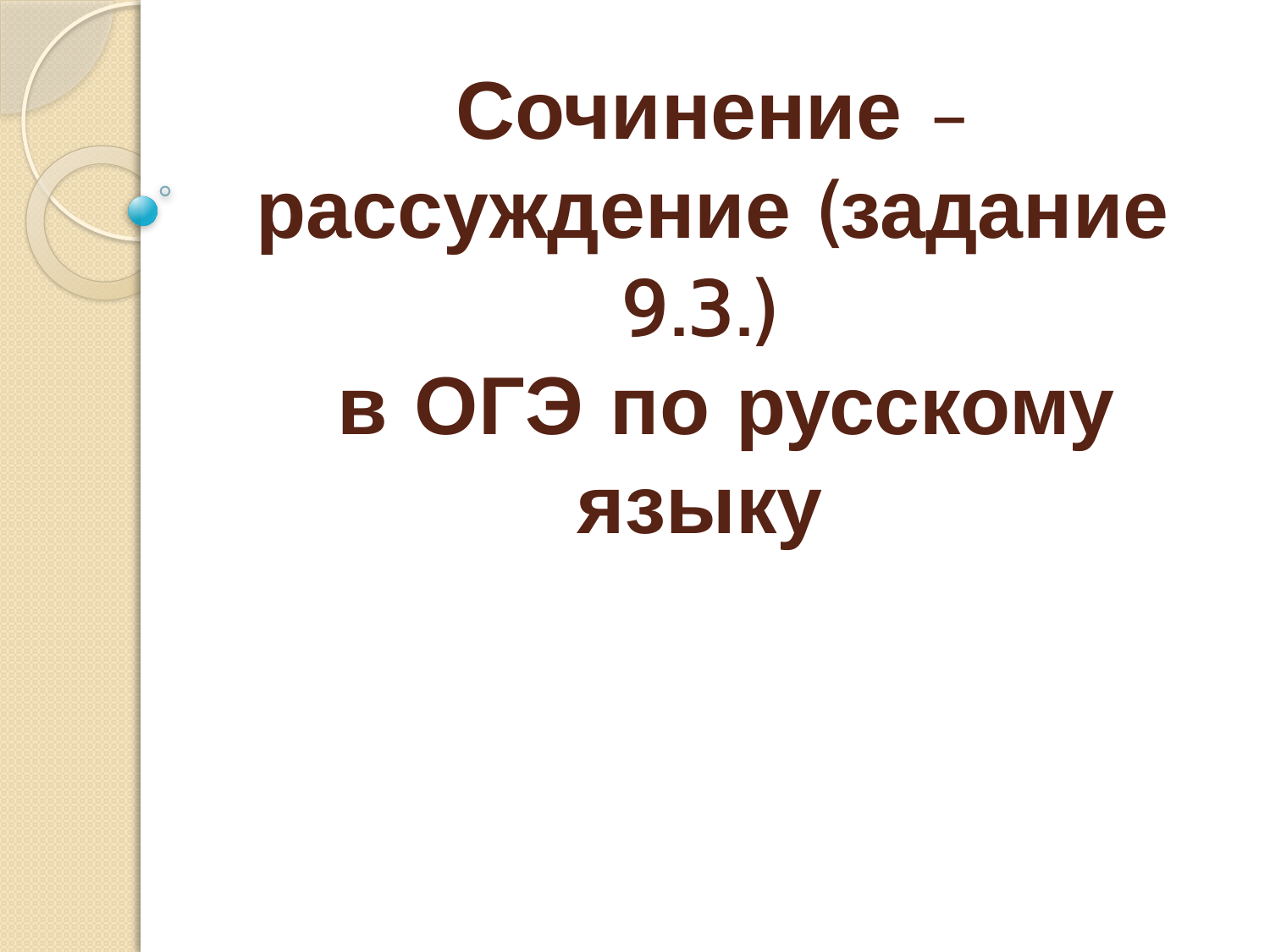

# Сочинение –рассуждение (задание 9.3.) в ОГЭ по русскому языку